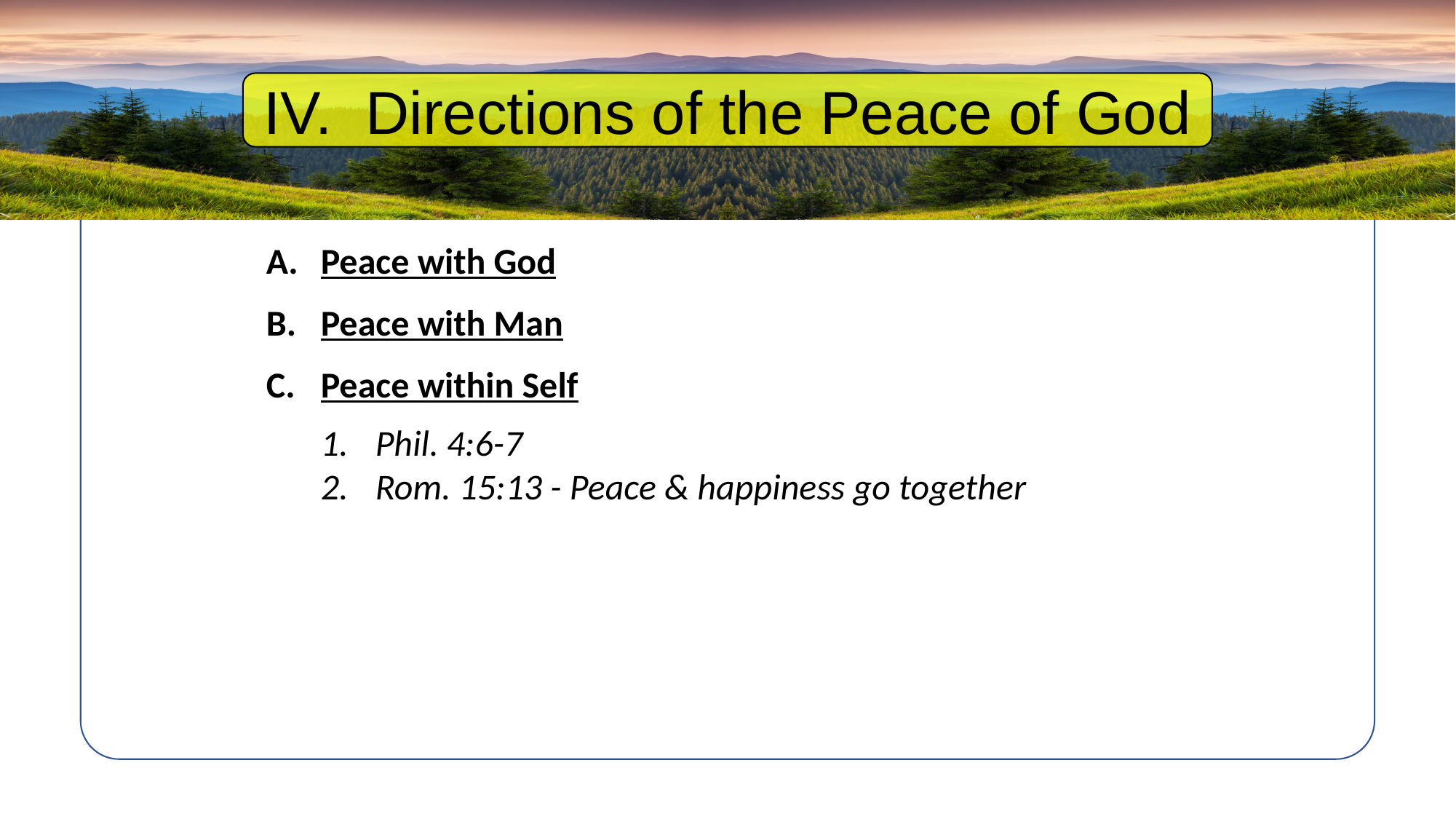

Directions of the Peace of God
Peace with God

Peace with Man

Peace within Self

Phil. 4:6-7
Rom. 15:13 - Peace & happiness go together